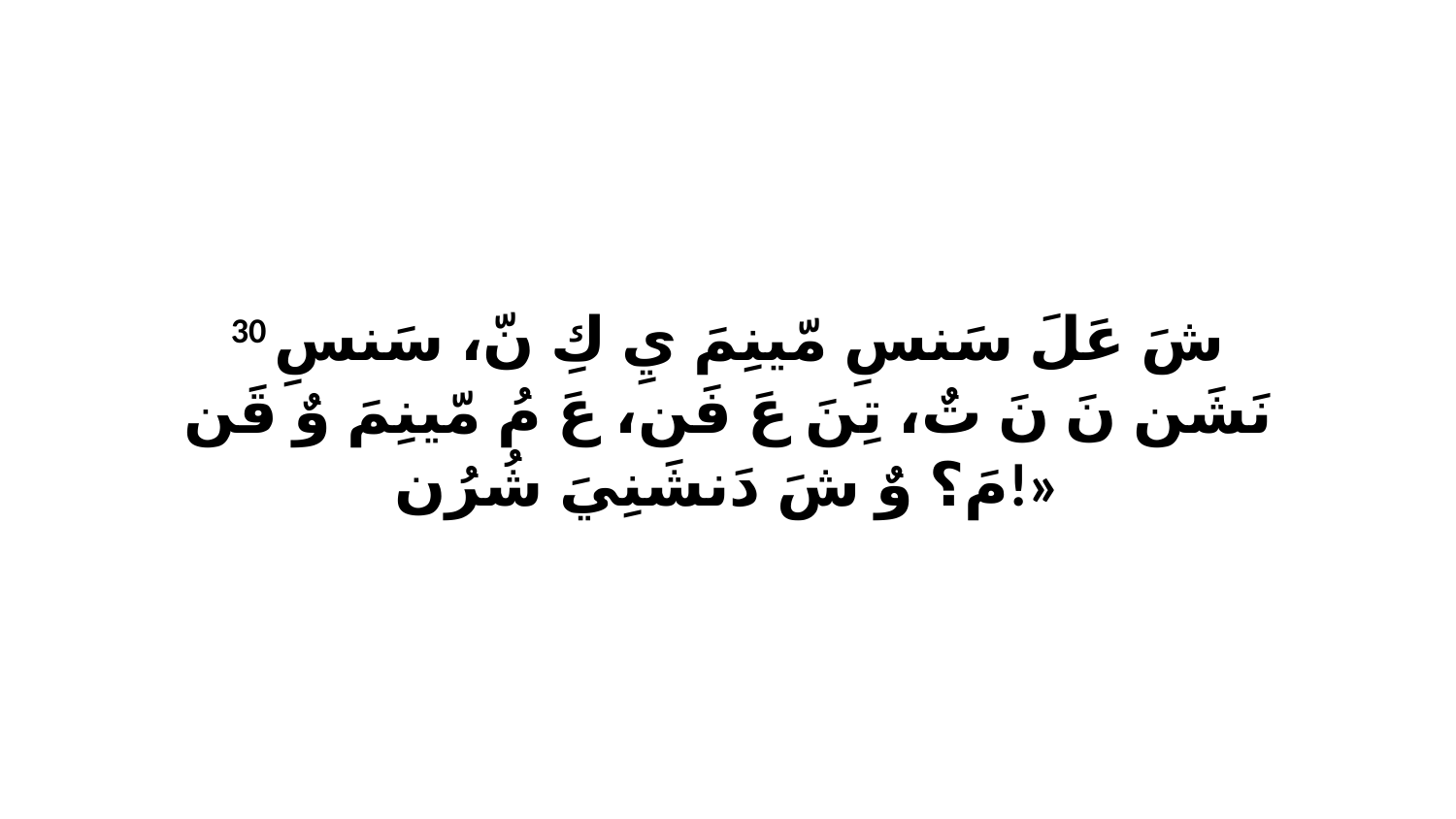

30 شَ عَلَ سَنسِ مّينِمَ يِ كِ نّ، سَنسِ نَشَن نَ نَ تٌ، تِنَ عَ فَن، عَ مُ مّينِمَ وٌ قَن مَ؟ وٌ شَ دَنشَنِيَ شُرُن!»